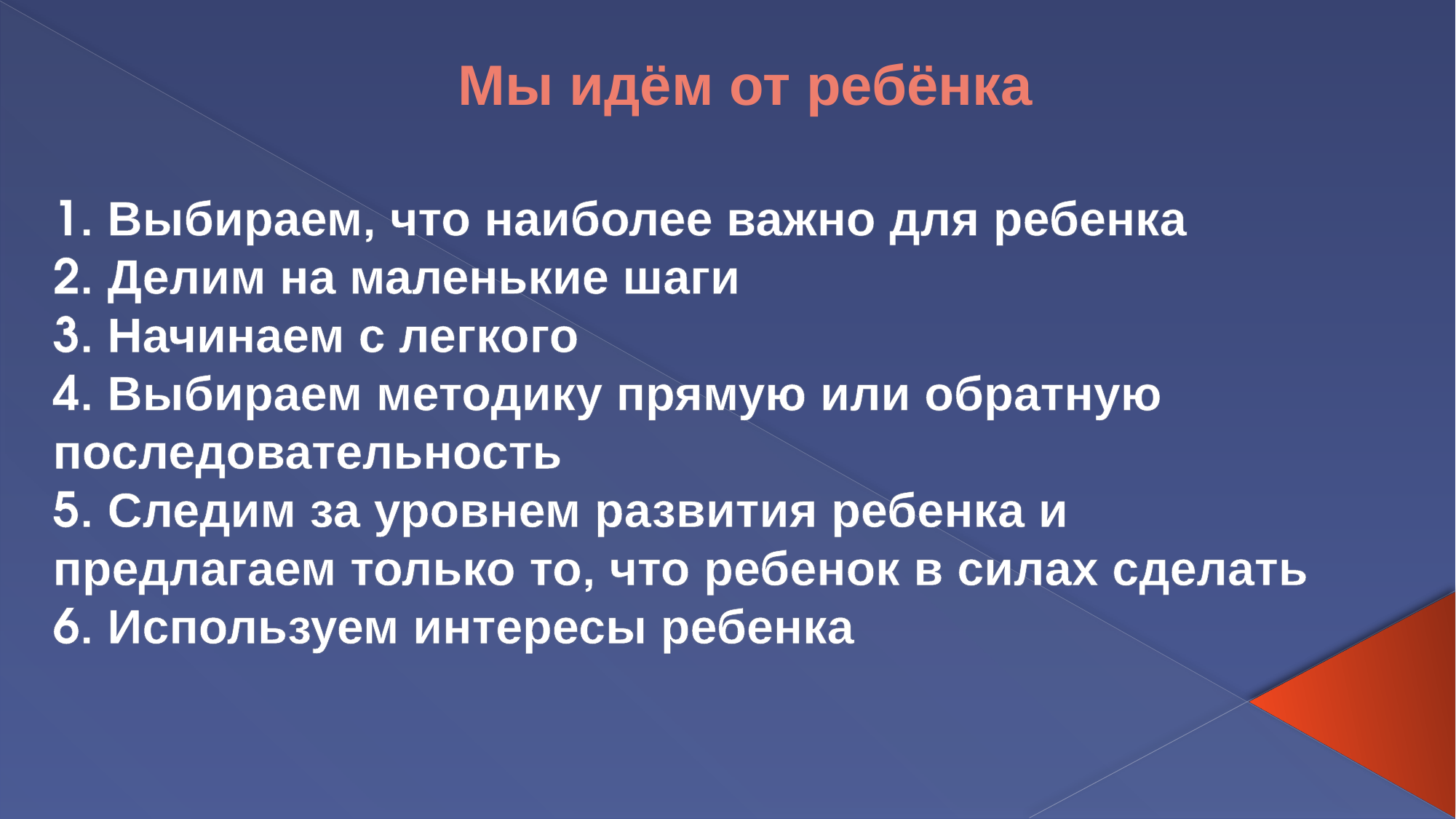

# Мы идём от ребёнка
1. Выбираем, что наиболее важно для ребенка
2. Делим на маленькие шаги
3. Начинаем с легкого
4. Выбираем методику прямую или обратную последовательность
5. Следим за уровнем развития ребенка и предлагаем только то, что ребенок в силах сделать
6. Используем интересы ребенка